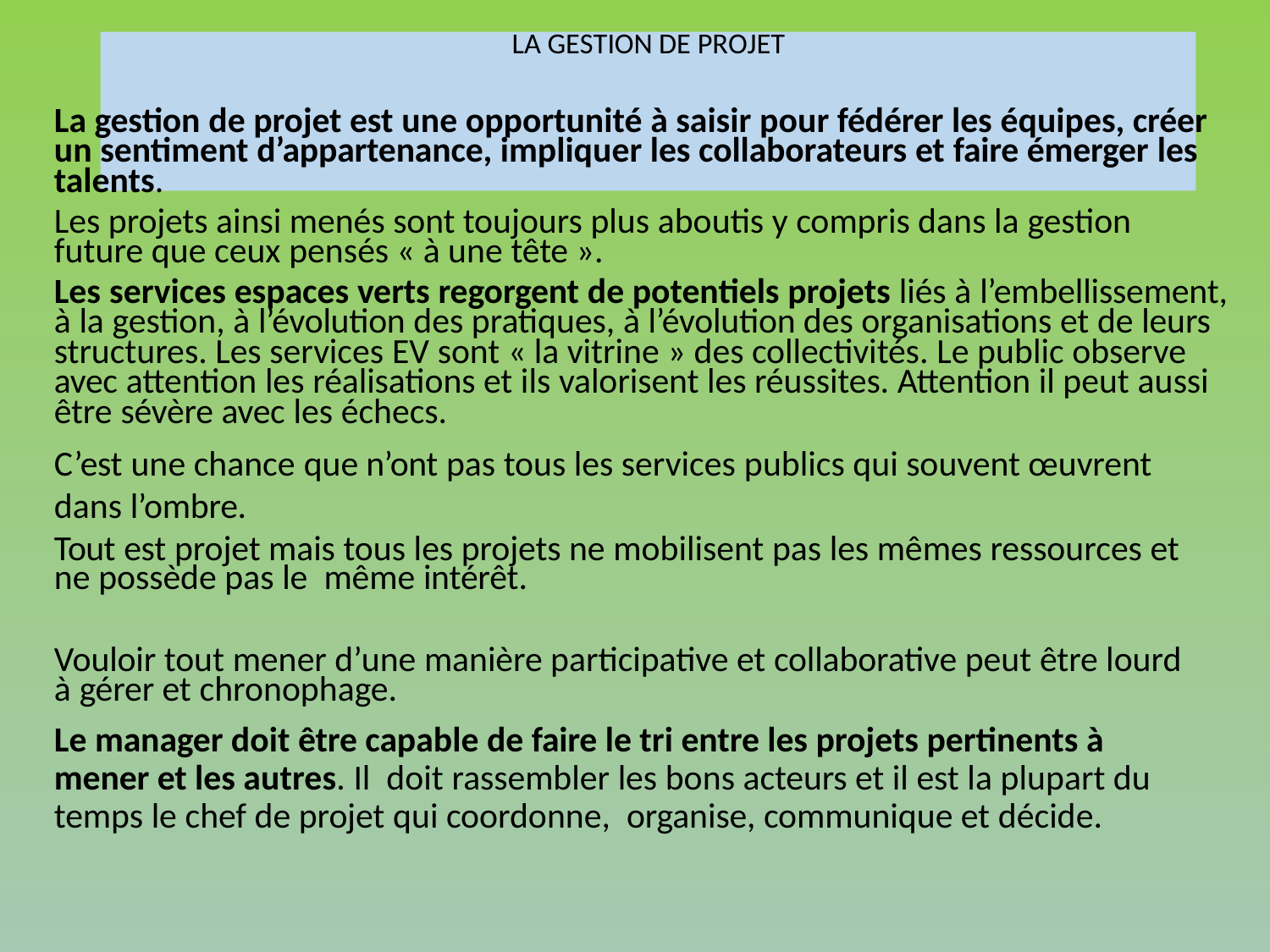

# LA GESTION DE PROJET
La gestion de projet est une opportunité à saisir pour fédérer les équipes, créer un sentiment d’appartenance, impliquer les collaborateurs et faire émerger les talents.
Les projets ainsi menés sont toujours plus aboutis y compris dans la gestion future que ceux pensés « à une tête ».
Les services espaces verts regorgent de potentiels projets liés à l’embellissement, à la gestion, à l’évolution des pratiques, à l’évolution des organisations et de leurs structures. Les services EV sont « la vitrine » des collectivités. Le public observe avec attention les réalisations et ils valorisent les réussites. Attention il peut aussi être sévère avec les échecs.
C’est une chance que n’ont pas tous les services publics qui souvent œuvrent dans l’ombre.
Tout est projet mais tous les projets ne mobilisent pas les mêmes ressources et ne possède pas le  même intérêt.

Vouloir tout mener d’une manière participative et collaborative peut être lourd à gérer et chronophage.
Le manager doit être capable de faire le tri entre les projets pertinents à mener et les autres. Il  doit rassembler les bons acteurs et il est la plupart du temps le chef de projet qui coordonne,  organise, communique et décide.